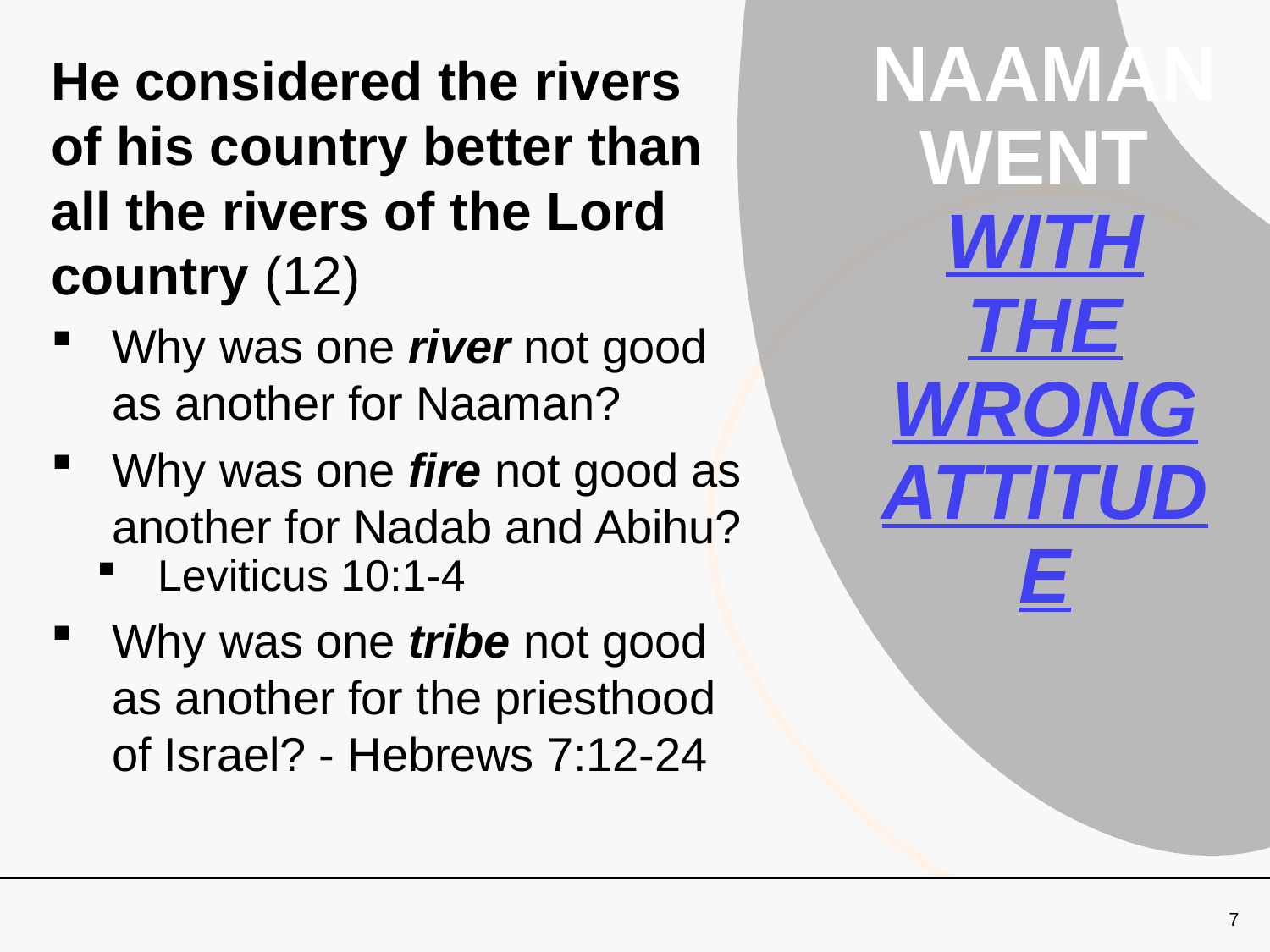

He considered the rivers of his country better than all the rivers of the Lord country (12)
Why was one river not good as another for Naaman?
Why was one fire not good as another for Nadab and Abihu?
Leviticus 10:1-4
Why was one tribe not good as another for the priesthood of Israel? - Hebrews 7:12-24

NAAMAN WENT
WITH THE WRONG
ATTITUDE

7